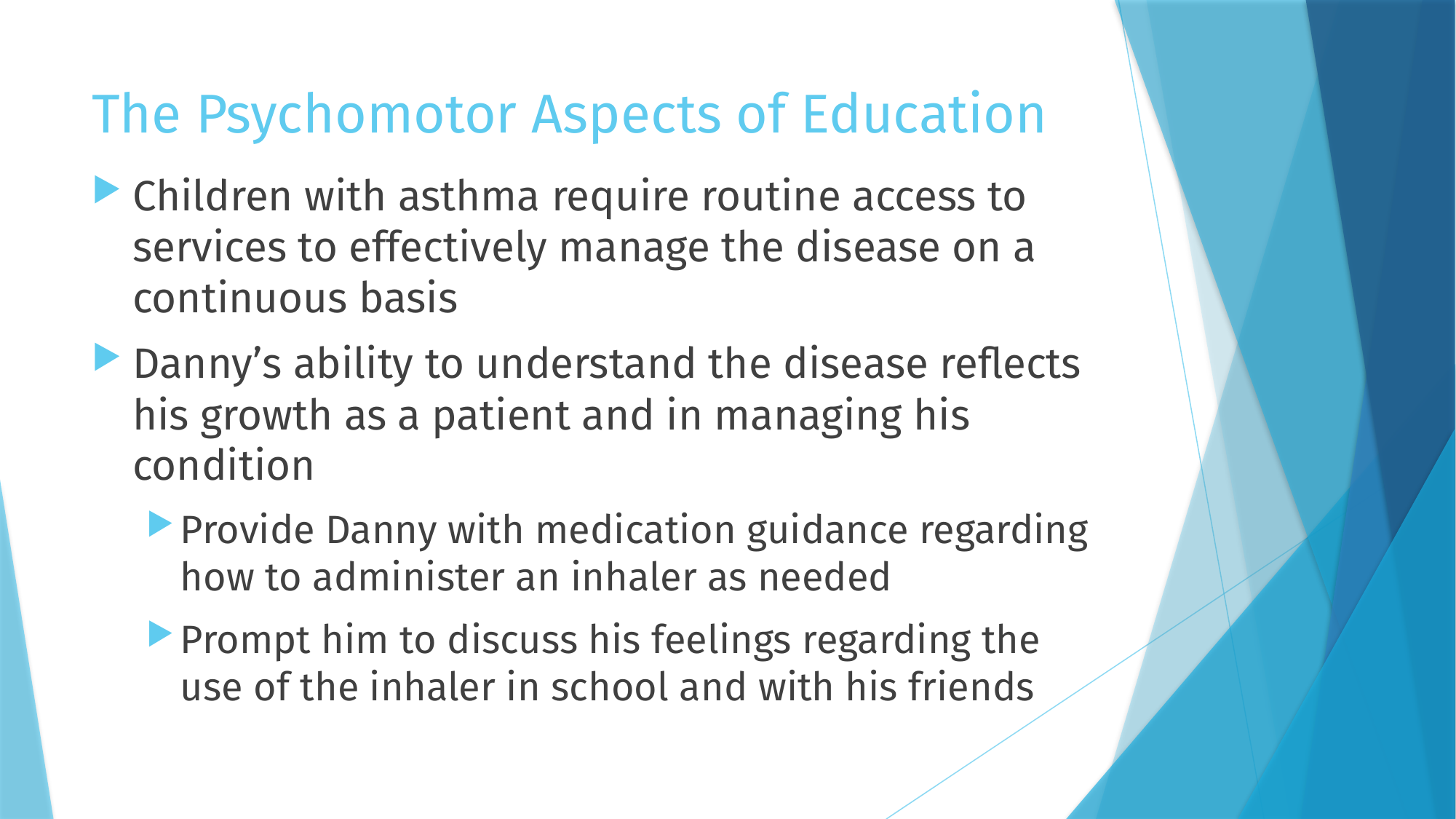

# The Psychomotor Aspects of Education
Children with asthma require routine access to services to effectively manage the disease on a continuous basis
Danny’s ability to understand the disease reflects his growth as a patient and in managing his condition
Provide Danny with medication guidance regarding how to administer an inhaler as needed
Prompt him to discuss his feelings regarding the use of the inhaler in school and with his friends